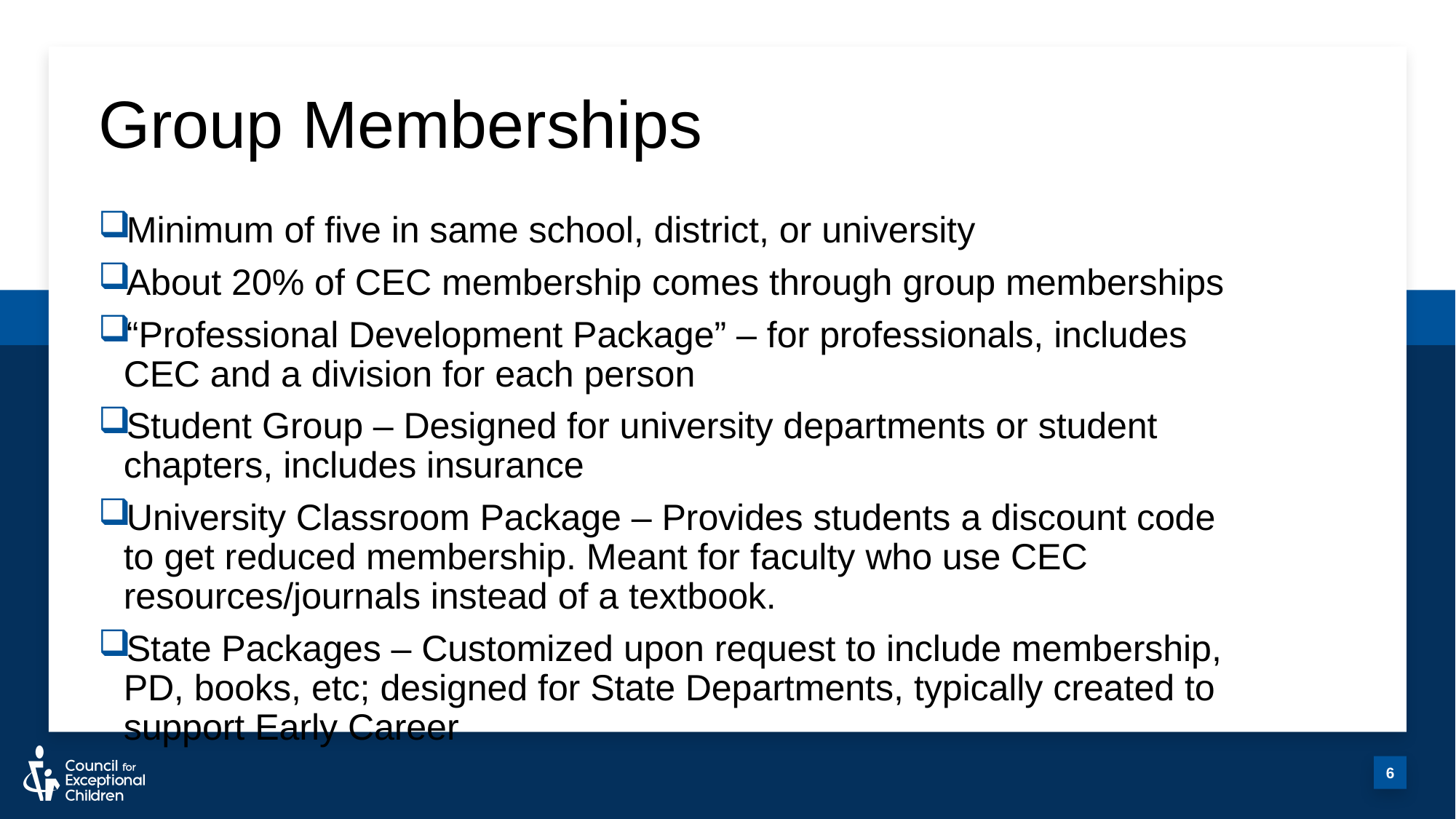

# Group Memberships
Minimum of five in same school, district, or university
About 20% of CEC membership comes through group memberships
“Professional Development Package” – for professionals, includes CEC and a division for each person
Student Group – Designed for university departments or student chapters, includes insurance
University Classroom Package – Provides students a discount code to get reduced membership. Meant for faculty who use CEC resources/journals instead of a textbook.
State Packages – Customized upon request to include membership, PD, books, etc; designed for State Departments, typically created to support Early Career